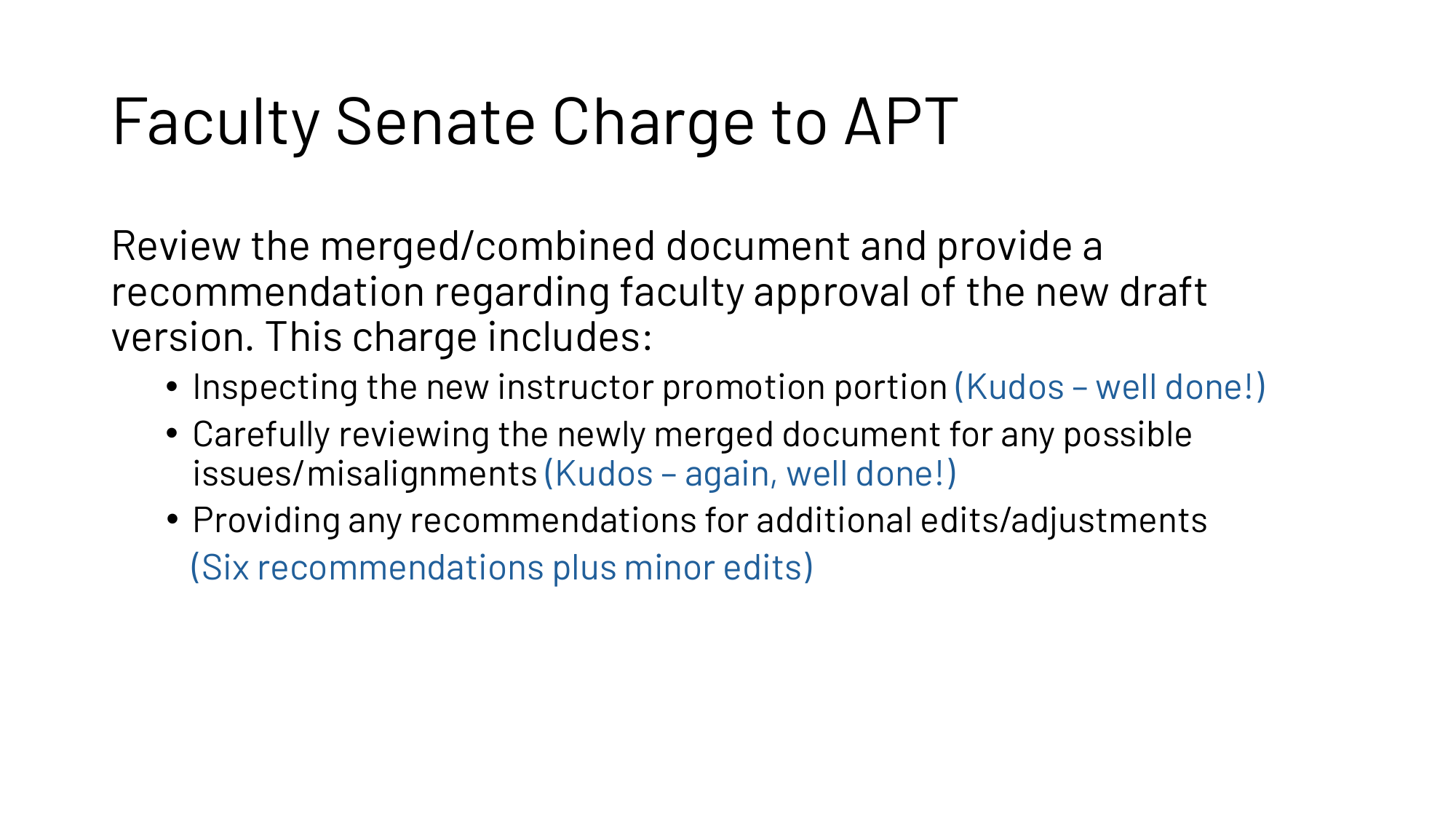

# Faculty Senate Charge to APT
Review the merged/combined document and provide a recommendation regarding faculty approval of the new draft version. This charge includes:
Inspecting the new instructor promotion portion (Kudos – well done!)
Carefully reviewing the newly merged document for any possible issues/misalignments (Kudos – again, well done!)
Providing any recommendations for additional edits/adjustments
	(Six recommendations plus minor edits)